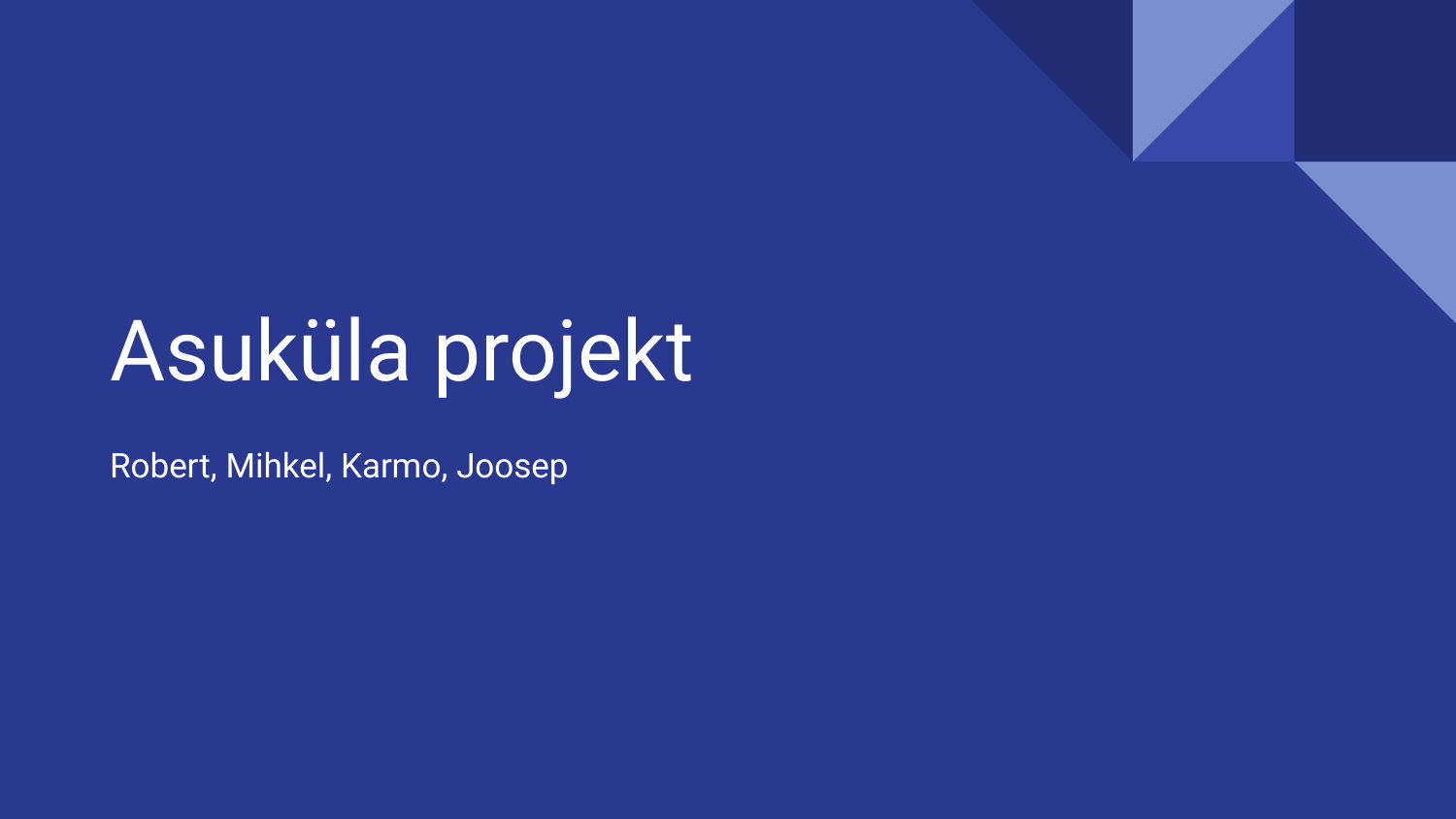

# Asuküla projekt
Robert, Mihkel, Karmo, Joosep